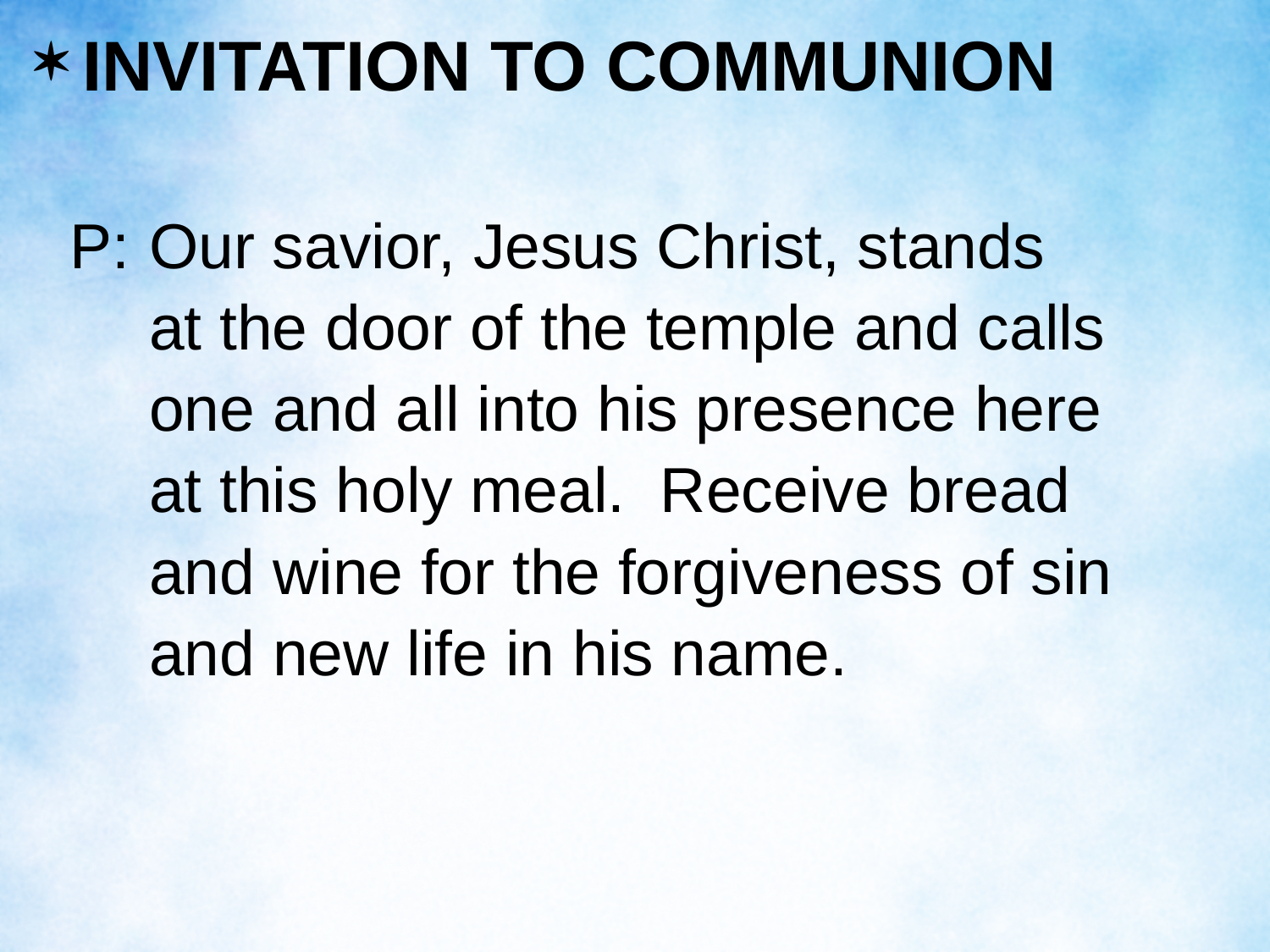

INVITATION TO COMMUNION
P:	Our savior, Jesus Christ, stands at the door of the temple and calls one and all into his presence here at this holy meal.  Receive bread and wine for the forgiveness of sin and new life in his name.